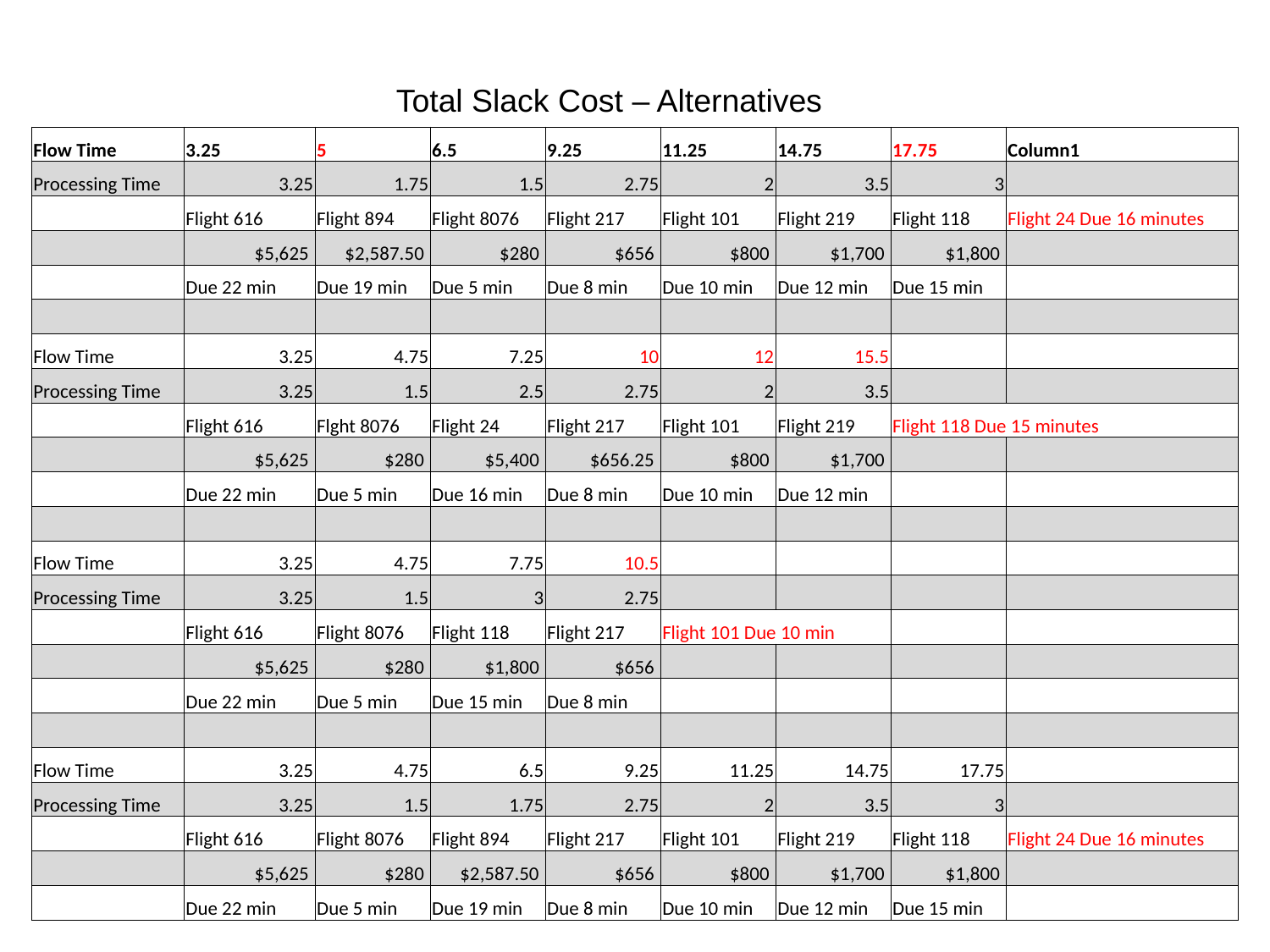

Total Slack Cost – Alternatives

| Flow Time | 3.25 | 5 | 6.5 | 9.25 | 11.25 | 14.75 | 17.75 | Column1 |
| --- | --- | --- | --- | --- | --- | --- | --- | --- |
| Processing Time | 3.25 | 1.75 | 1.5 | 2.75 | 2 | 3.5 | 3 |  |
|  | Flight 616 | Flight 894 | Flight 8076 | Flight 217 | Flight 101 | Flight 219 | Flight 118 | Flight 24 Due 16 minutes |
|  | $5,625 | $2,587.50 | $280 | $656 | $800 | $1,700 | $1,800 |  |
|  | Due 22 min | Due 19 min | Due 5 min | Due 8 min | Due 10 min | Due 12 min | Due 15 min |  |
|  |  |  |  |  |  |  |  |  |
| Flow Time | 3.25 | 4.75 | 7.25 | 10 | 12 | 15.5 |  |  |
| Processing Time | 3.25 | 1.5 | 2.5 | 2.75 | 2 | 3.5 |  |  |
|  | Flight 616 | Flght 8076 | Flight 24 | Flight 217 | Flight 101 | Flight 219 | Flight 118 Due 15 minutes |  |
|  | $5,625 | $280 | $5,400 | $656.25 | $800 | $1,700 |  |  |
|  | Due 22 min | Due 5 min | Due 16 min | Due 8 min | Due 10 min | Due 12 min |  |  |
|  |  |  |  |  |  |  |  |  |
| Flow Time | 3.25 | 4.75 | 7.75 | 10.5 |  |  |  |  |
| Processing Time | 3.25 | 1.5 | 3 | 2.75 |  |  |  |  |
|  | Flight 616 | Flight 8076 | Flight 118 | Flight 217 | Flight 101 Due 10 min |  |  |  |
|  | $5,625 | $280 | $1,800 | $656 |  |  |  |  |
|  | Due 22 min | Due 5 min | Due 15 min | Due 8 min |  |  |  |  |
|  |  |  |  |  |  |  |  |  |
| Flow Time | 3.25 | 4.75 | 6.5 | 9.25 | 11.25 | 14.75 | 17.75 |  |
| Processing Time | 3.25 | 1.5 | 1.75 | 2.75 | 2 | 3.5 | 3 |  |
|  | Flight 616 | Flight 8076 | Flight 894 | Flight 217 | Flight 101 | Flight 219 | Flight 118 | Flight 24 Due 16 minutes |
|  | $5,625 | $280 | $2,587.50 | $656 | $800 | $1,700 | $1,800 |  |
|  | Due 22 min | Due 5 min | Due 19 min | Due 8 min | Due 10 min | Due 12 min | Due 15 min |  |